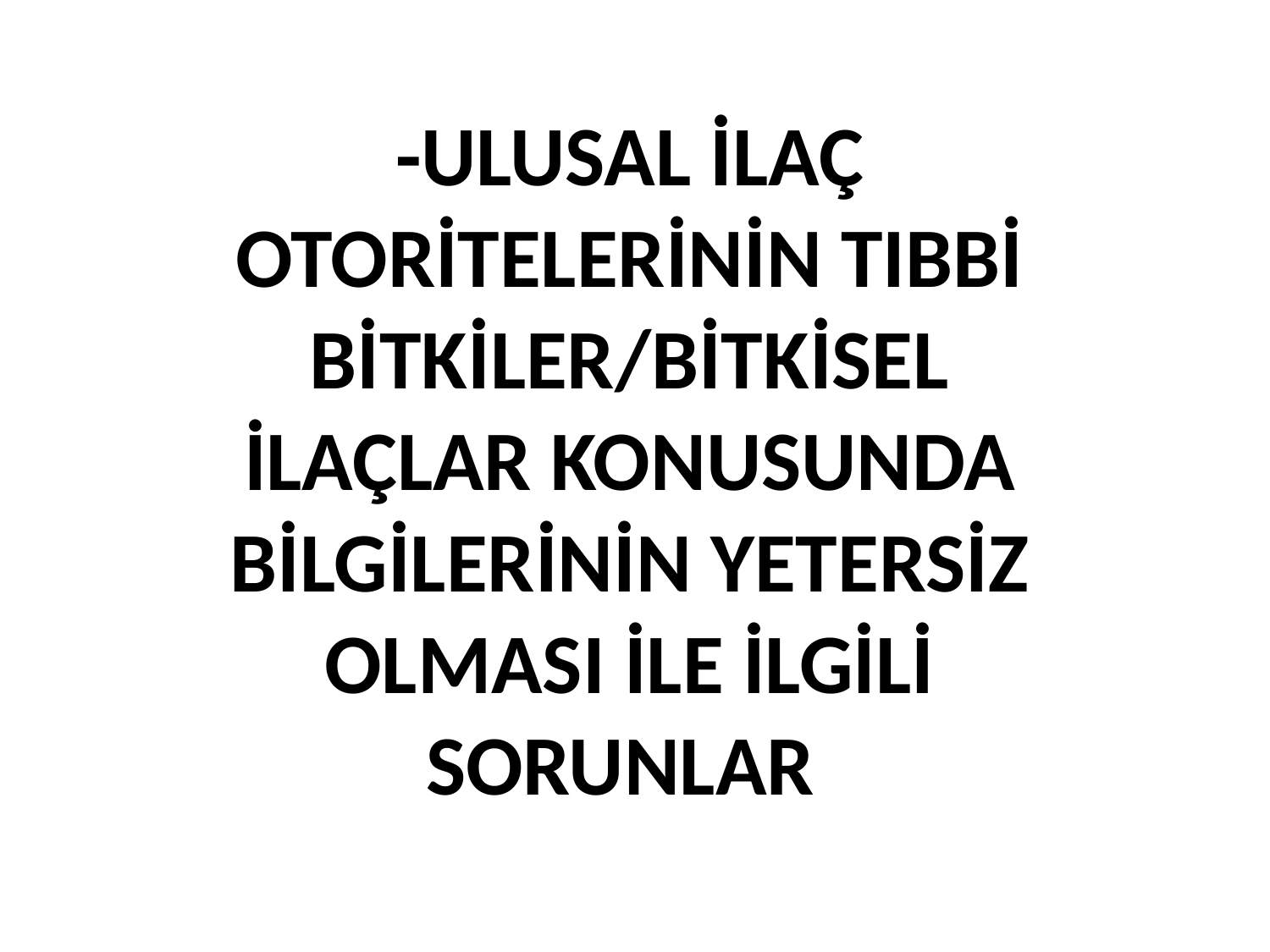

-ULUSAL İLAÇ OTORİTELERİNİN TIBBİ BİTKİLER/BİTKİSEL İLAÇLAR KONUSUNDA BİLGİLERİNİN YETERSİZ OLMASI İLE İLGİLİ SORUNLAR